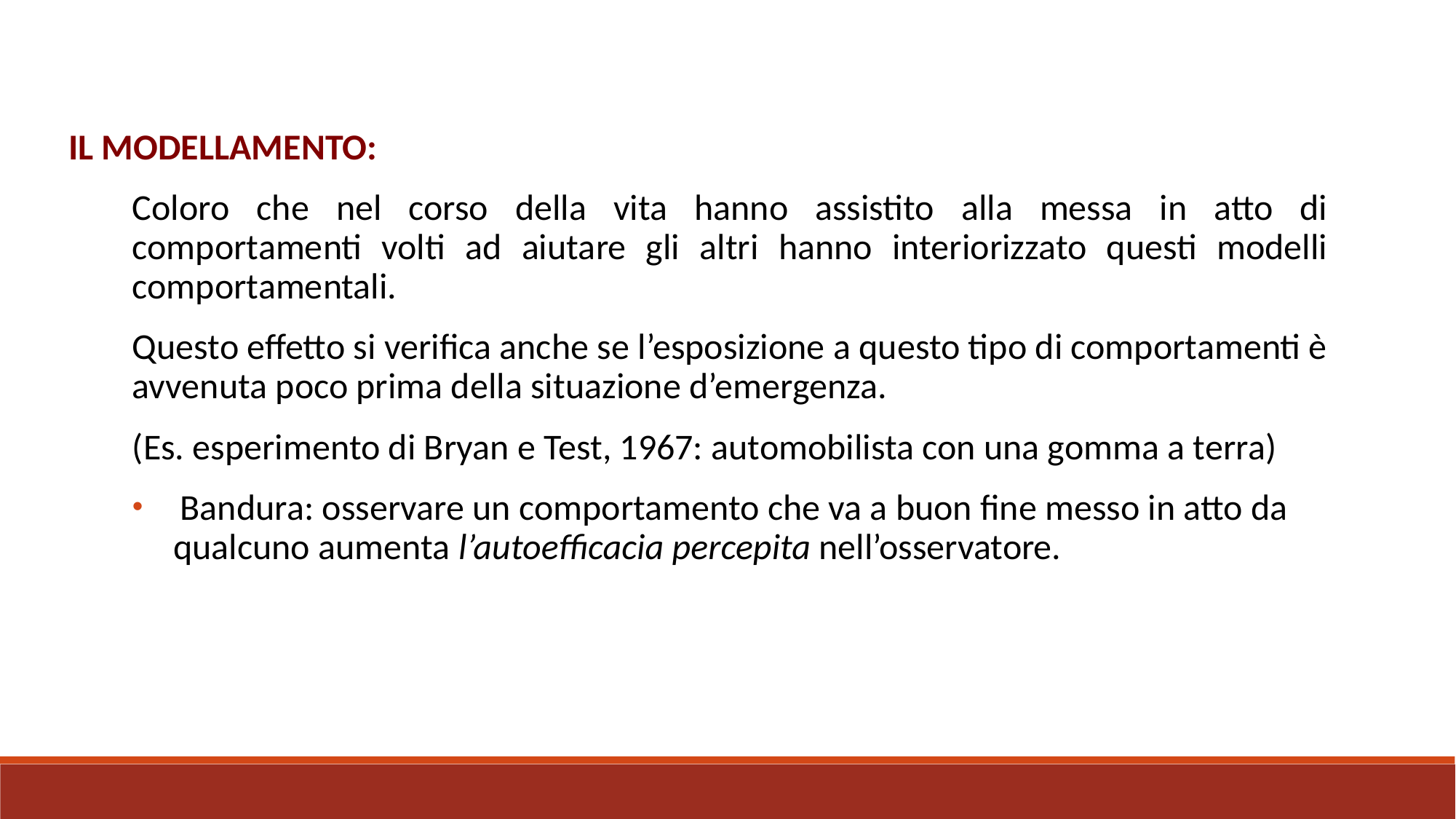

IL MODELLAMENTO:
Coloro che nel corso della vita hanno assistito alla messa in atto di comportamenti volti ad aiutare gli altri hanno interiorizzato questi modelli comportamentali.
Questo effetto si verifica anche se l’esposizione a questo tipo di comportamenti è avvenuta poco prima della situazione d’emergenza.
(Es. esperimento di Bryan e Test, 1967: automobilista con una gomma a terra)
 Bandura: osservare un comportamento che va a buon fine messo in atto da qualcuno aumenta l’autoefficacia percepita nell’osservatore.